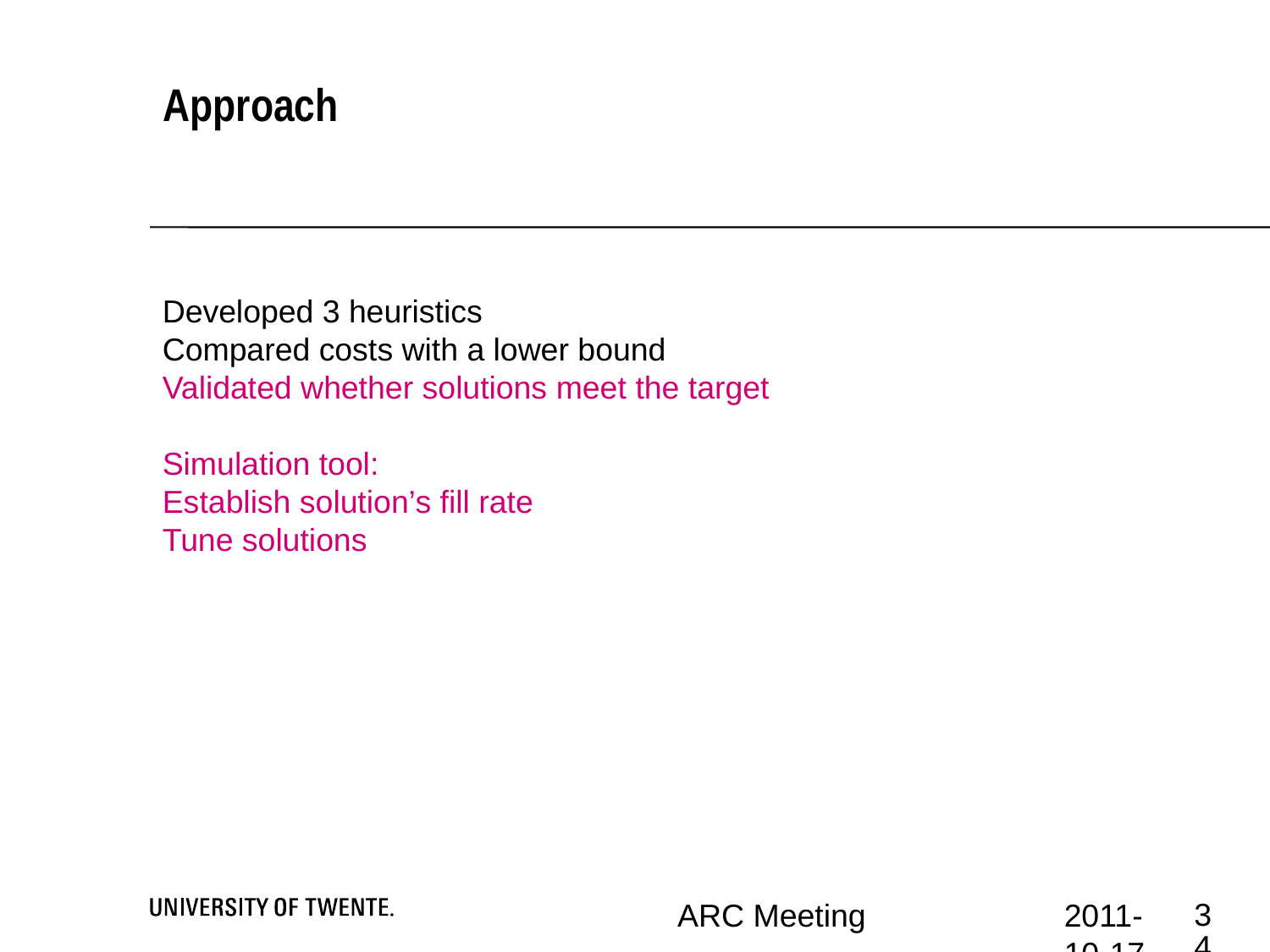

Approach

Developed 3 heuristics
Compared costs with a lower bound
Validated whether solutions meet the target

Simulation tool:
Establish solution’s fill rate
Tune solutions

34
ARC Meeting
2011-10-17